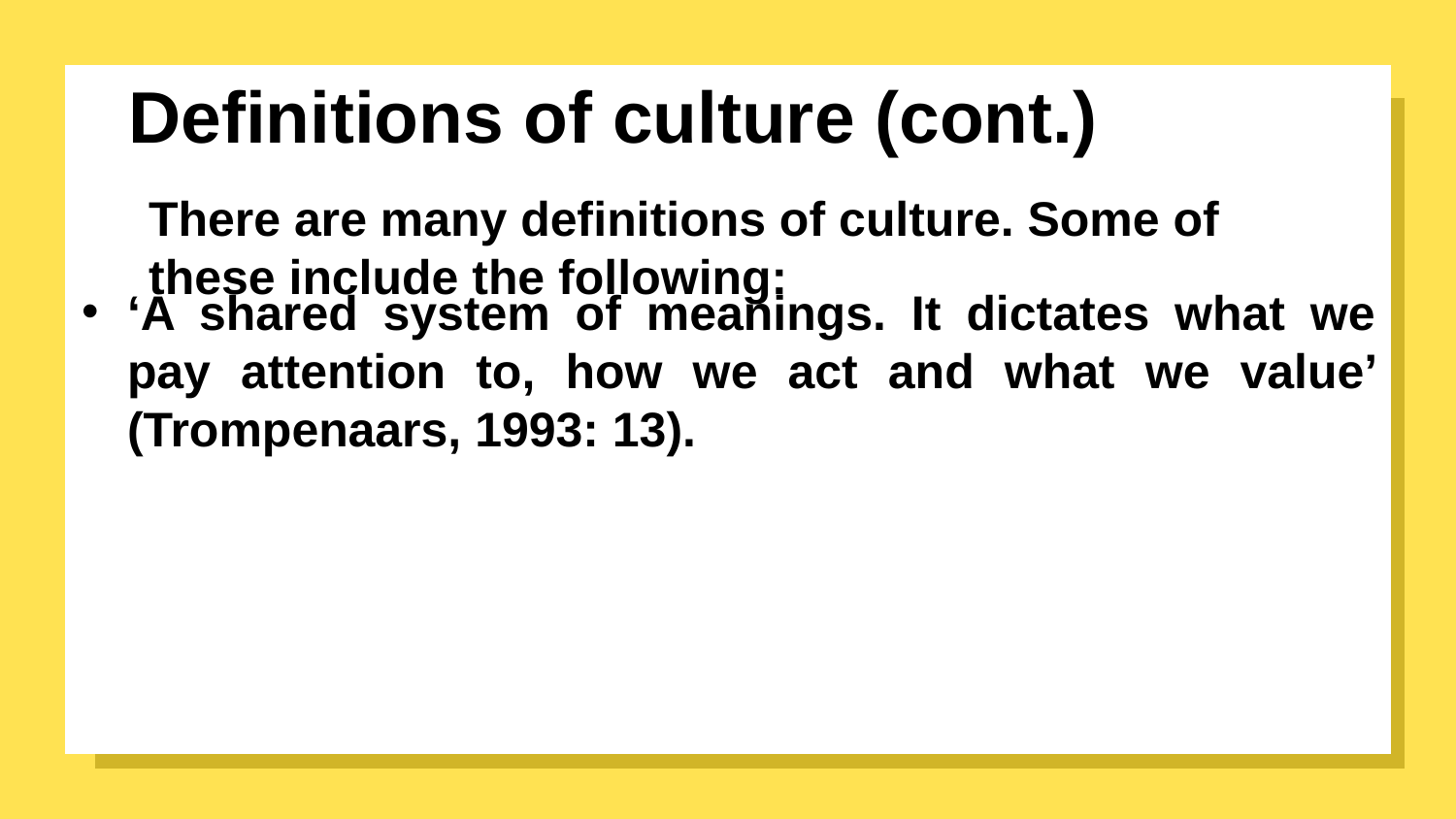

# Definitions of culture (cont.)
There are many definitions of culture. Some of these include the following:
‘A shared system of meanings. It dictates what we pay attention to, how we act and what we value’ (Trompenaars, 1993: 13).